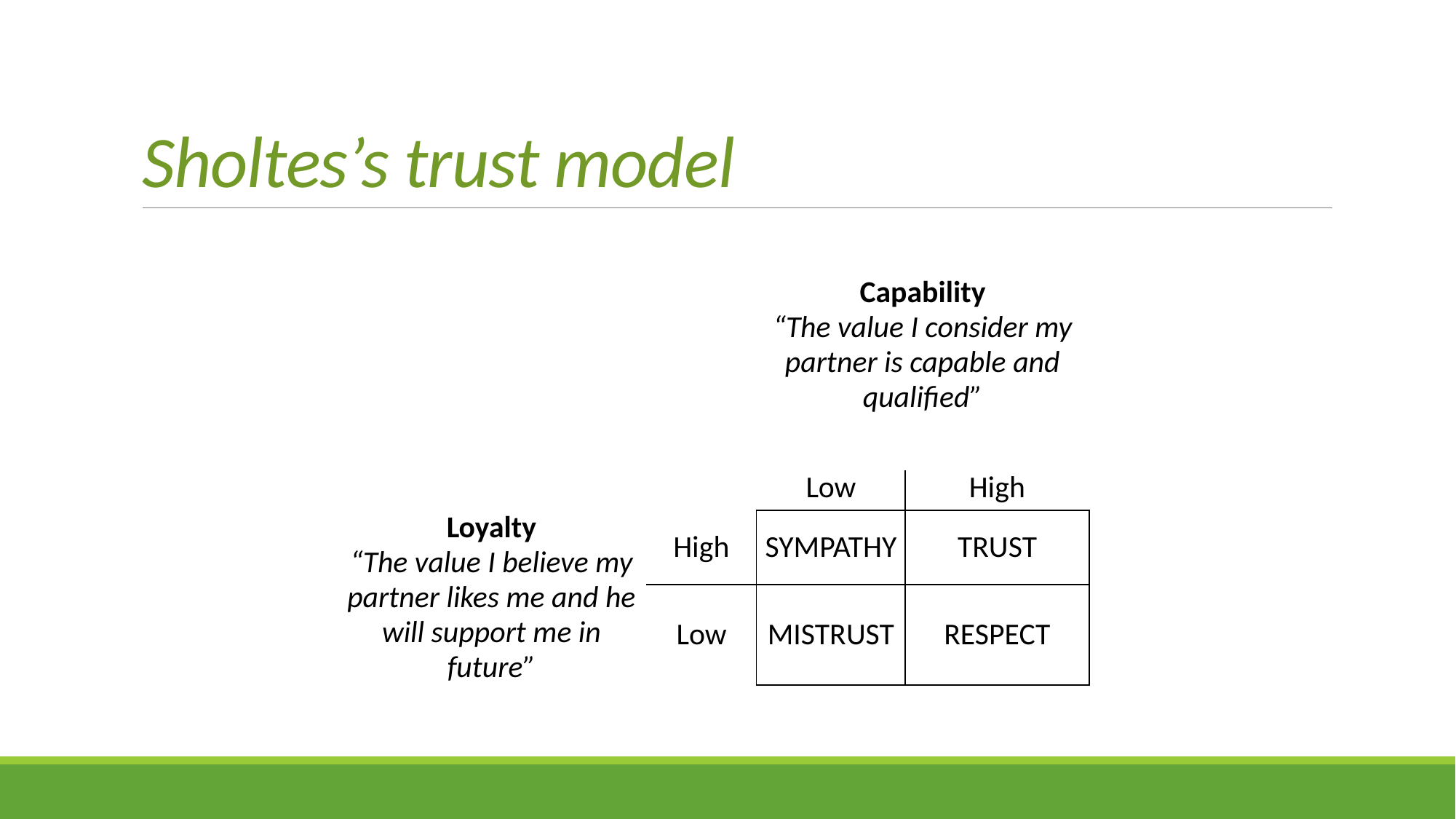

# Sholtes’s trust model
|  |  | Capability “The value I consider my partner is capable and qualified” |  |
| --- | --- | --- | --- |
|  |  |  |  |
|  |  | Low | High |
| Loyalty “The value I believe my partner likes me and he will support me in future” | High | Sympathy | TRUST |
|  | Low | Mistrust | Respect |